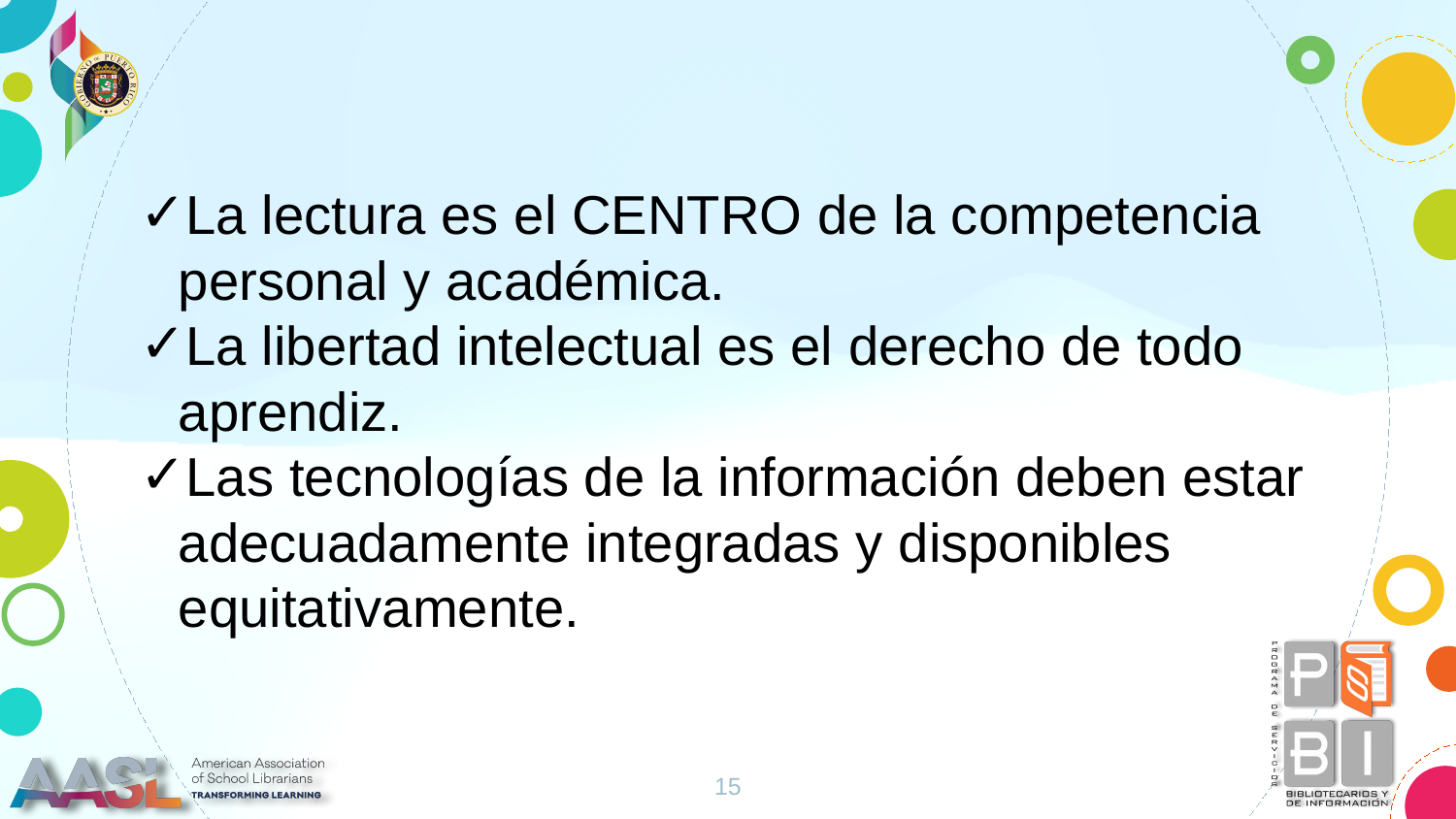

La lectura es el CENTRO de la competencia personal y académica.
La libertad intelectual es el derecho de todo aprendiz.
Las tecnologías de la información deben estar adecuadamente integradas y disponibles equitativamente.
15